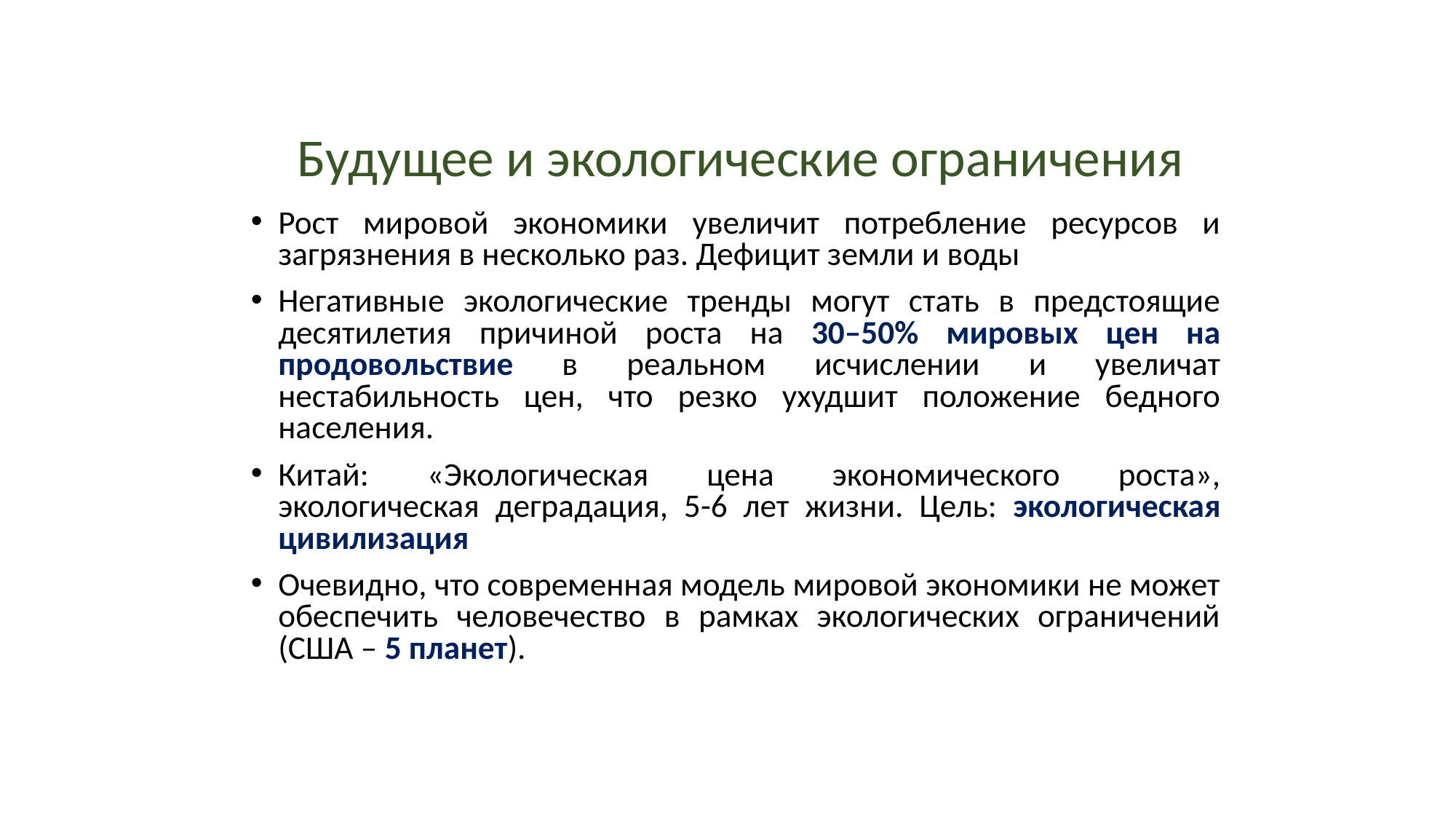

# Будущее и экологические ограничения
Рост мировой экономики увеличит потребление ресурсов и загрязнения в несколько раз. Дефицит земли и воды
Негативные экологические тренды могут стать в предстоящие десятилетия причиной роста на 30–50% мировых цен на продовольствие в реальном исчислении и увеличат нестабильность цен, что резко ухудшит положение бедного населения.
Китай: «Экологическая цена экономического роста», экологическая деградация, 5-6 лет жизни. Цель: экологическая цивилизация
Очевидно, что современная модель мировой экономики не может обеспечить человечество в рамках экологических ограничений (США – 5 планет).